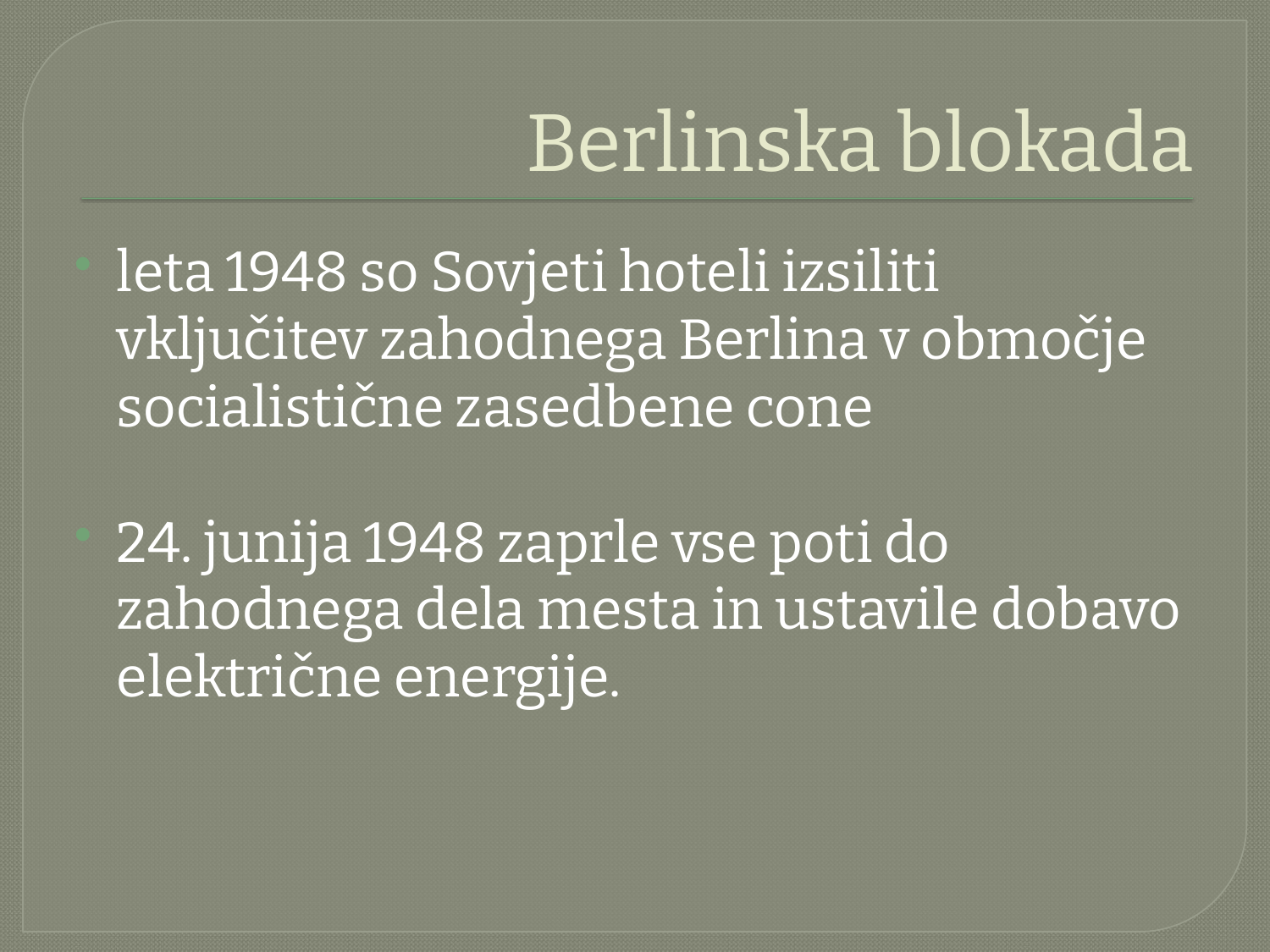

# Berlinska blokada
leta 1948 so Sovjeti hoteli izsiliti vključitev zahodnega Berlina v območje socialistične zasedbene cone

24. junija 1948 zaprle vse poti do zahodnega dela mesta in ustavile dobavo električne energije.